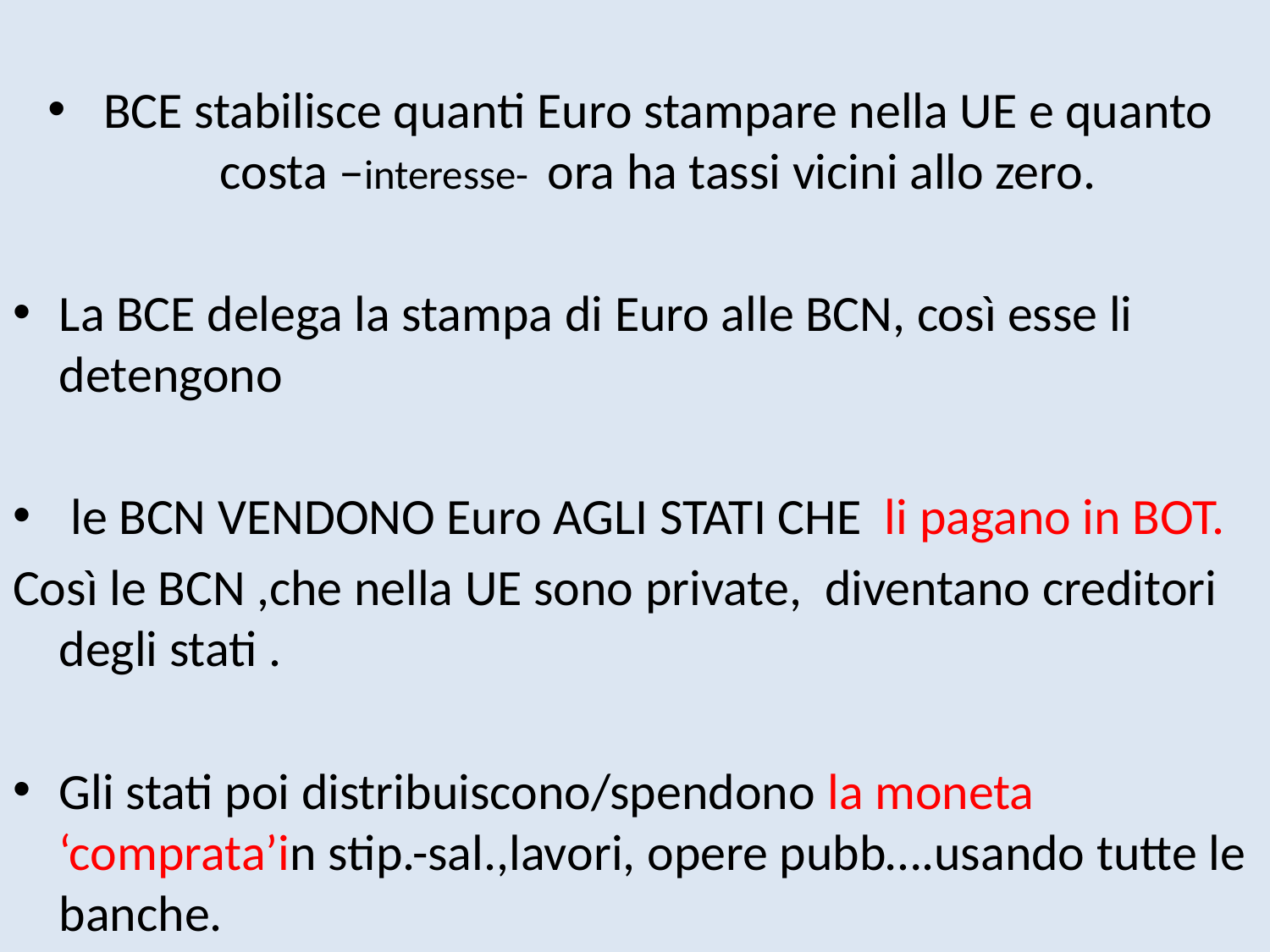

BCE stabilisce quanti Euro stampare nella UE e quanto costa –interesse-  ora ha tassi vicini allo zero.

La BCE delega la stampa di Euro alle BCN, così esse li detengono

 le BCN VENDONO Euro AGLI STATI CHE  li pagano in BOT.
Così le BCN ,che nella UE sono private,  diventano creditori degli stati .

Gli stati poi distribuiscono/spendono la moneta ‘comprata’in stip.-sal.,lavori, opere pubb….usando tutte le banche.